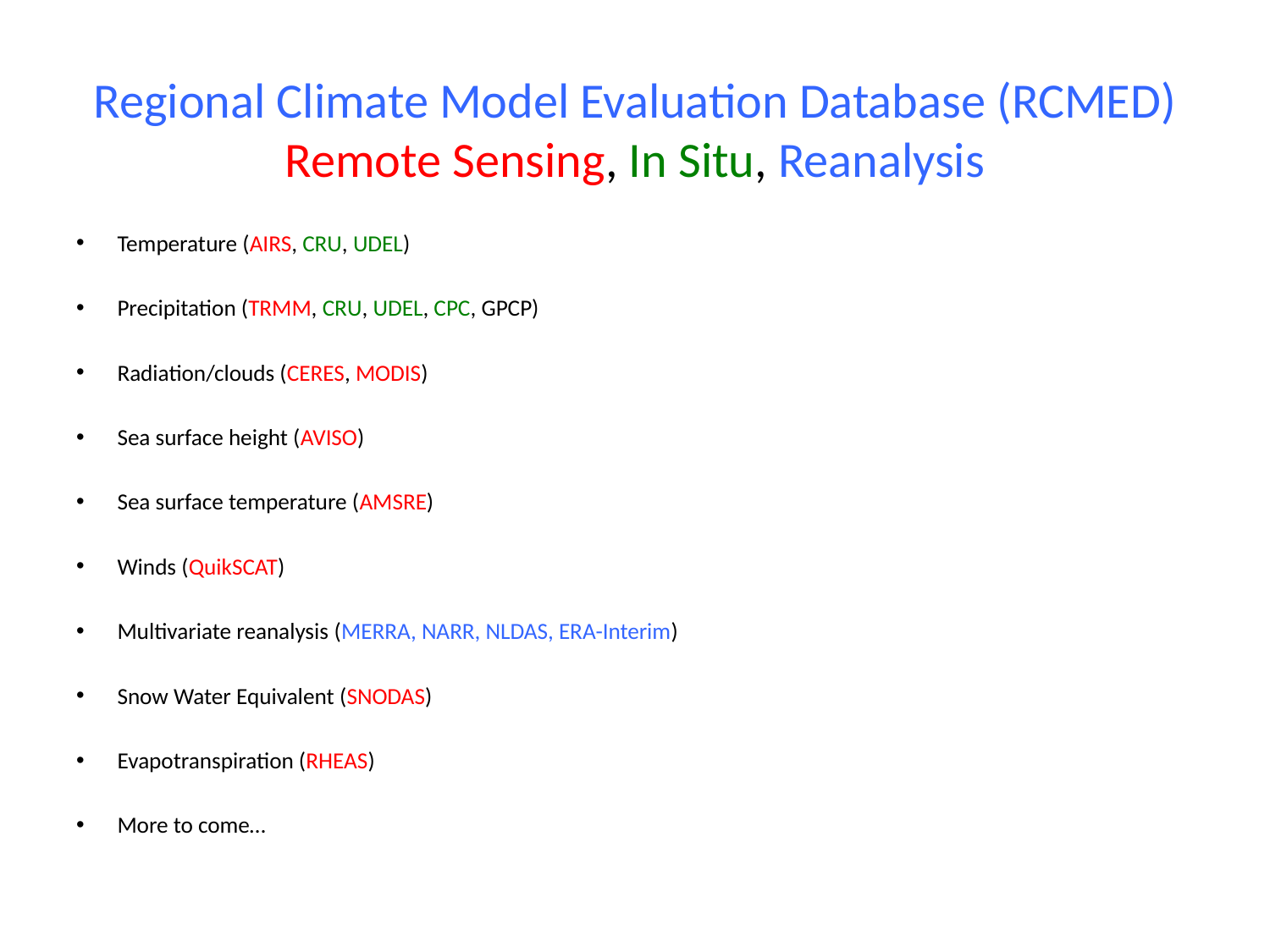

# Regional Climate Model Evaluation Database (RCMED) Remote Sensing, In Situ, Reanalysis
Temperature (AIRS, CRU, UDEL)

Precipitation (TRMM, CRU, UDEL, CPC, GPCP)

Radiation/clouds (CERES, MODIS)

Sea surface height (AVISO)

Sea surface temperature (AMSRE)

Winds (QuikSCAT)

Multivariate reanalysis (MERRA, NARR, NLDAS, ERA-Interim)

Snow Water Equivalent (SNODAS)

Evapotranspiration (RHEAS)

More to come…